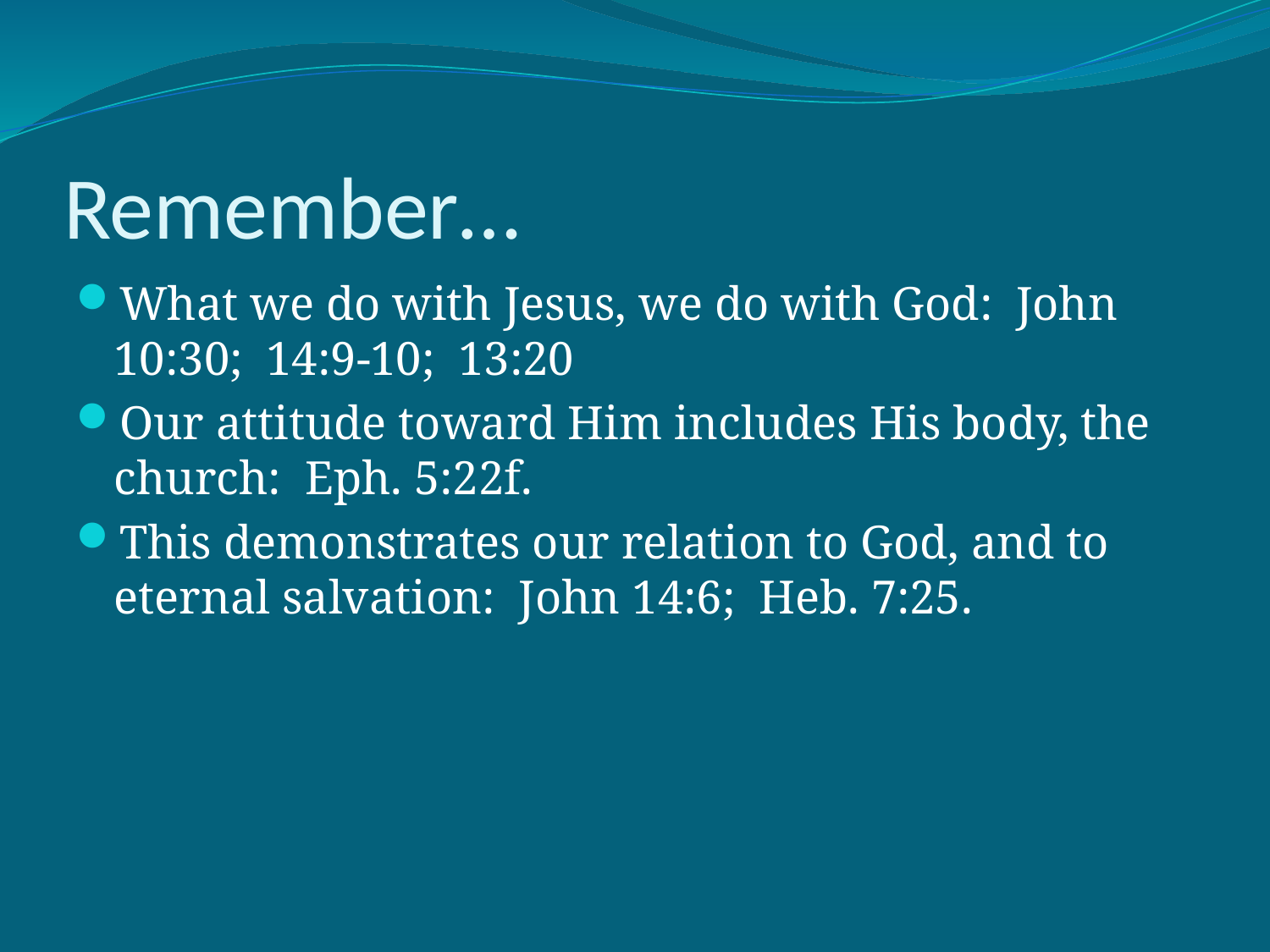

# Remember…
What we do with Jesus, we do with God:  John 10:30;  14:9-10;  13:20
Our attitude toward Him includes His body, the church:  Eph. 5:22f.
This demonstrates our relation to God, and to eternal salvation:  John 14:6;  Heb. 7:25.